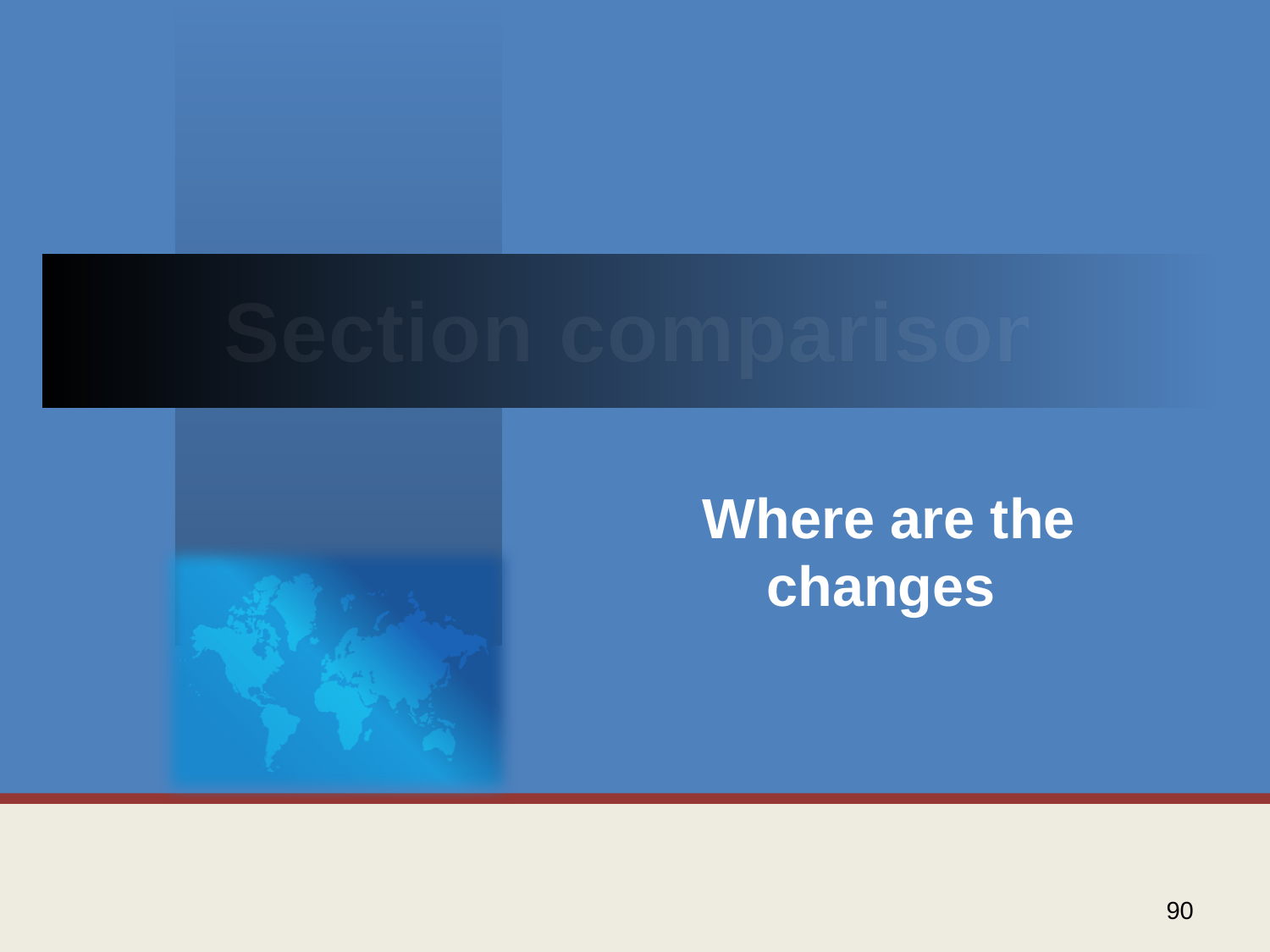

# Section comparison
Where are the changes
90